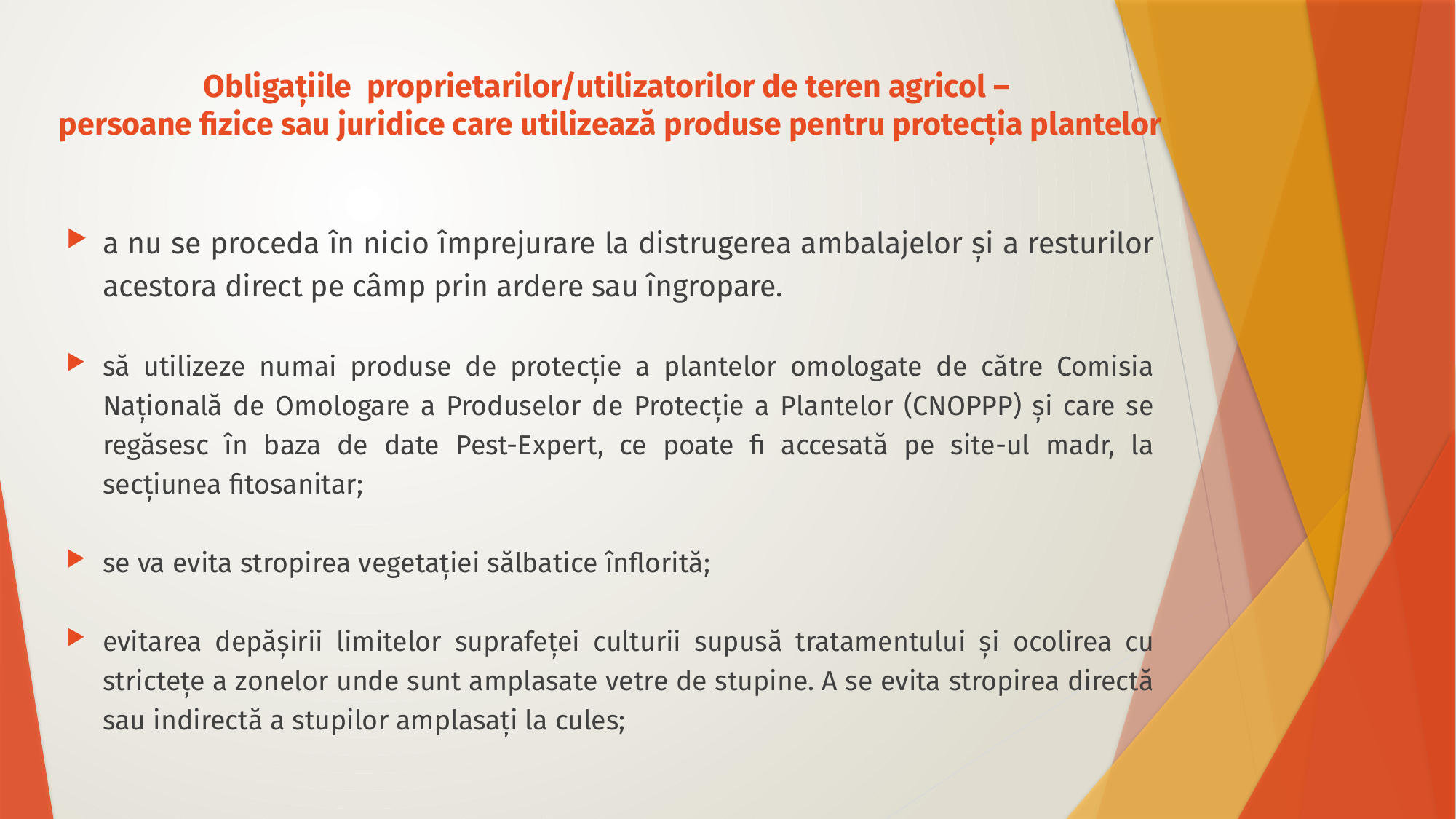

# Obligațiile  proprietarilor/utilizatorilor de teren agricol – persoane fizice sau juridice care utilizează produse pentru protecția plantelor
a nu se proceda în nicio împrejurare la distrugerea ambalajelor și a resturilor acestora direct pe câmp prin ardere sau îngropare.

să utilizeze numai produse de protecție a plantelor omologate de către Comisia Națională de Omologare a Produselor de Protecție a Plantelor (CNOPPP) și care se regăsesc în baza de date Pest-Expert, ce poate fi accesată pe site-ul madr, la secțiunea fitosanitar;

se va evita stropirea vegetației sălbatice înflorită;

evitarea depășirii limitelor suprafeței culturii supusă tratamentului și ocolirea cu strictețe a zonelor unde sunt amplasate vetre de stupine. A se evita stropirea directă sau indirectă a stupilor amplasați la cules;